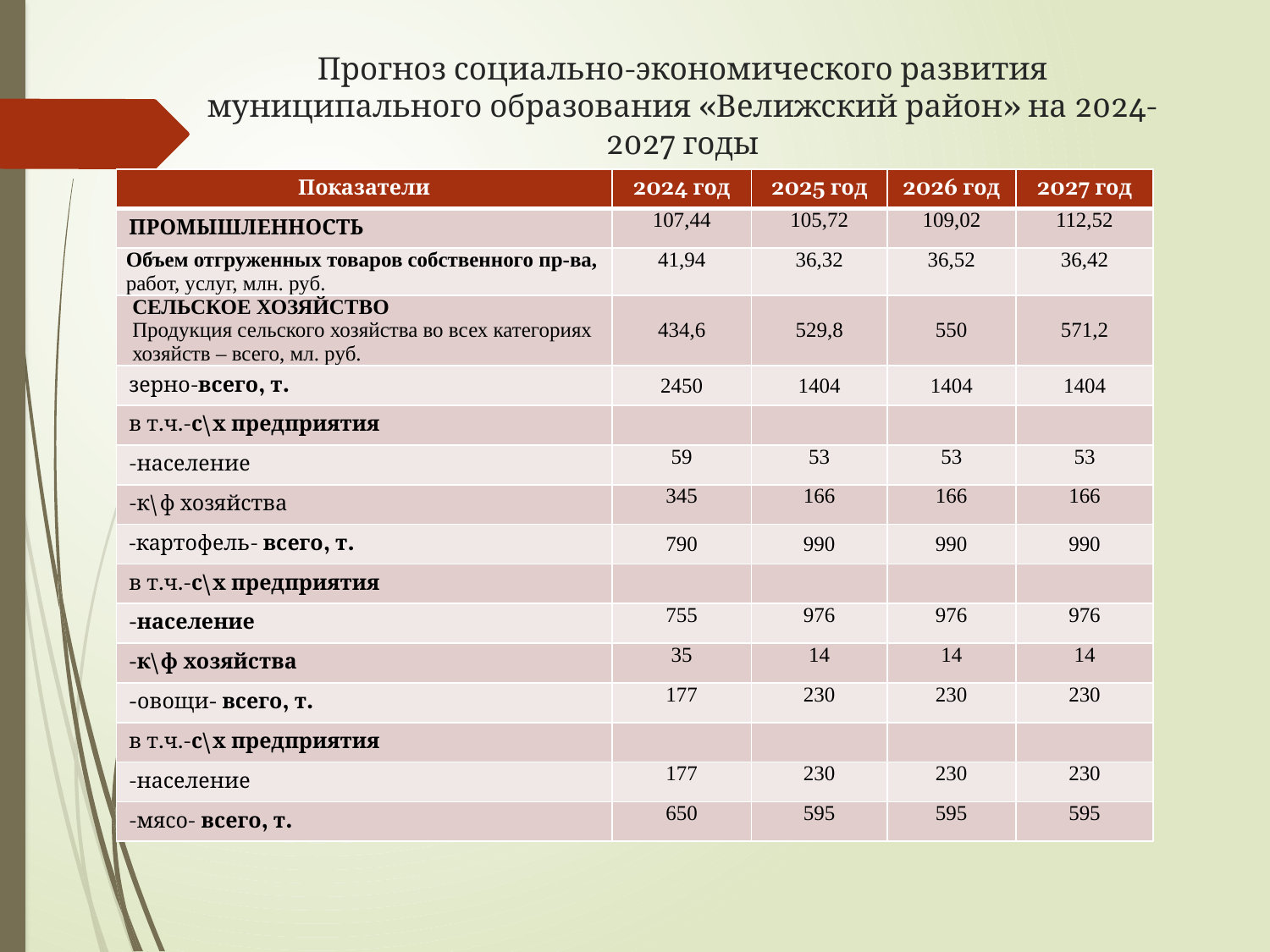

# Прогноз социально-экономического развития муниципального образования «Велижский район» на 2024-2027 годы
| Показатели | 2024 год | 2025 год | 2026 год | 2027 год |
| --- | --- | --- | --- | --- |
| ПРОМЫШЛЕННОСТЬ | 107,44 | 105,72 | 109,02 | 112,52 |
| Объем отгруженных товаров собственного пр-ва, работ, услуг, млн. руб. | 41,94 | 36,32 | 36,52 | 36,42 |
| СЕЛЬСКОЕ ХОЗЯЙСТВО Продукция сельского хозяйства во всех категориях хозяйств – всего, мл. руб. | 434,6 | 529,8 | 550 | 571,2 |
| зерно-всего, т. | 2450 | 1404 | 1404 | 1404 |
| в т.ч.-с\х предприятия |  |  |  |  |
| -население | 59 | 53 | 53 | 53 |
| -к\ф хозяйства | 345 | 166 | 166 | 166 |
| -картофель- всего, т. | 790 | 990 | 990 | 990 |
| в т.ч.-с\х предприятия |  |  |  |  |
| -население | 755 | 976 | 976 | 976 |
| -к\ф хозяйства | 35 | 14 | 14 | 14 |
| -овощи- всего, т. | 177 | 230 | 230 | 230 |
| в т.ч.-с\х предприятия |  |  |  |  |
| -население | 177 | 230 | 230 | 230 |
| -мясо- всего, т. | 650 | 595 | 595 | 595 |